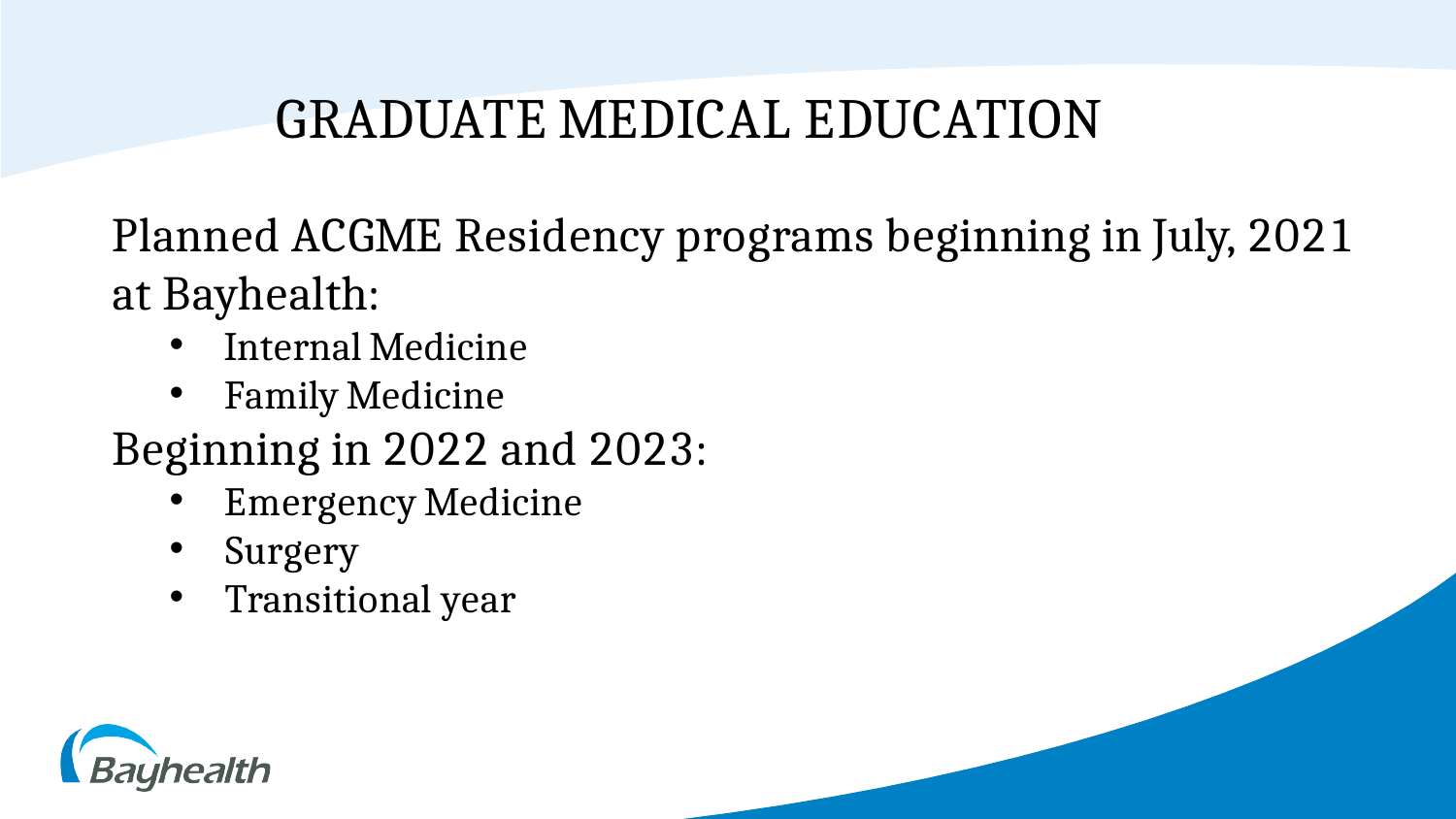

GRADUATE MEDICAL EDUCATION
Planned ACGME Residency programs beginning in July, 2021 at Bayhealth:
Internal Medicine
Family Medicine
Beginning in 2022 and 2023:
Emergency Medicine
Surgery
Transitional year